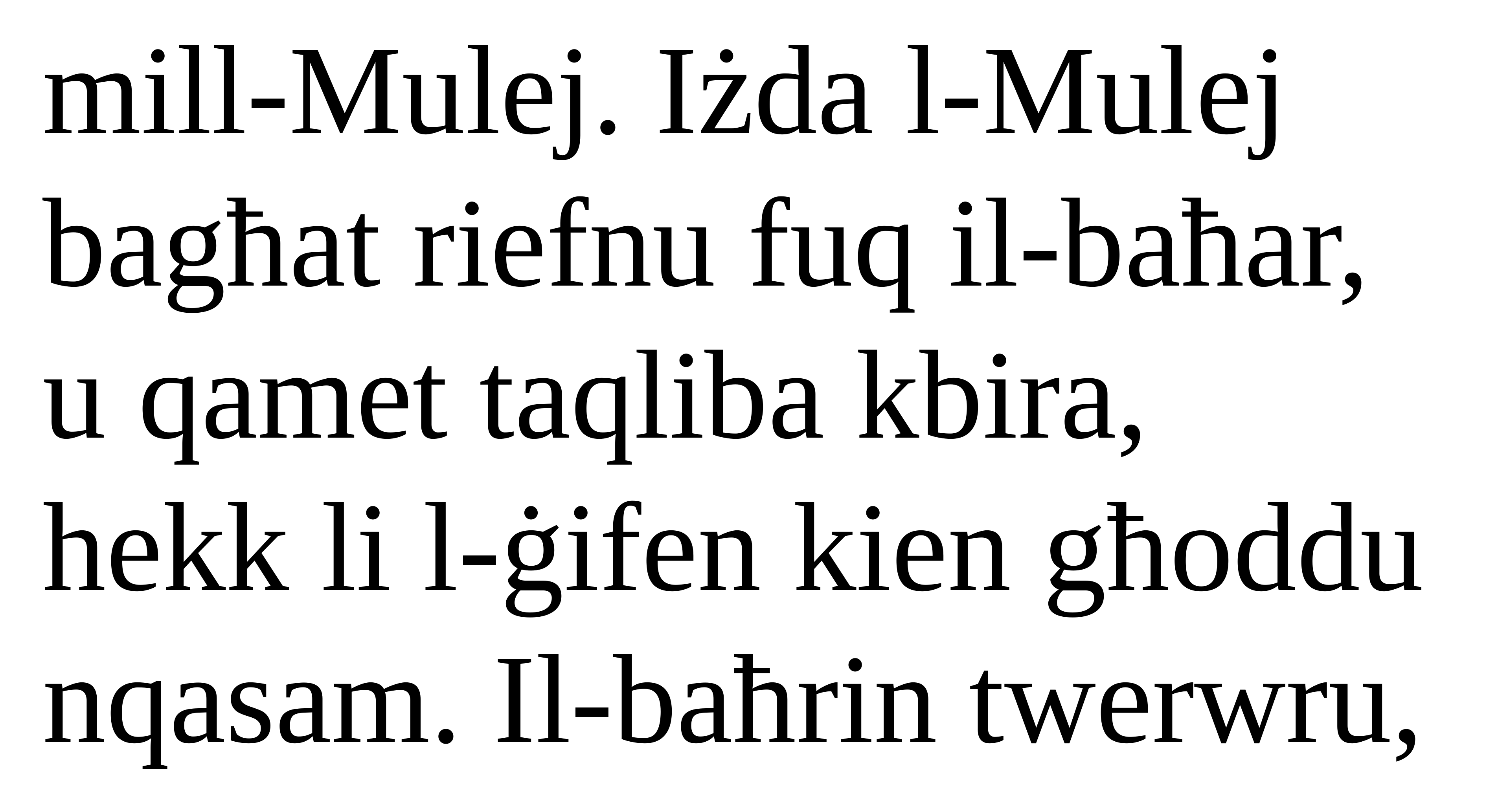

mill-Mulej. Iżda l-Mulej bagħat riefnu fuq il-baħar,
u qamet taqliba kbira,
hekk li l-ġifen kien għoddu nqasam. Il-baħrin twerwru,